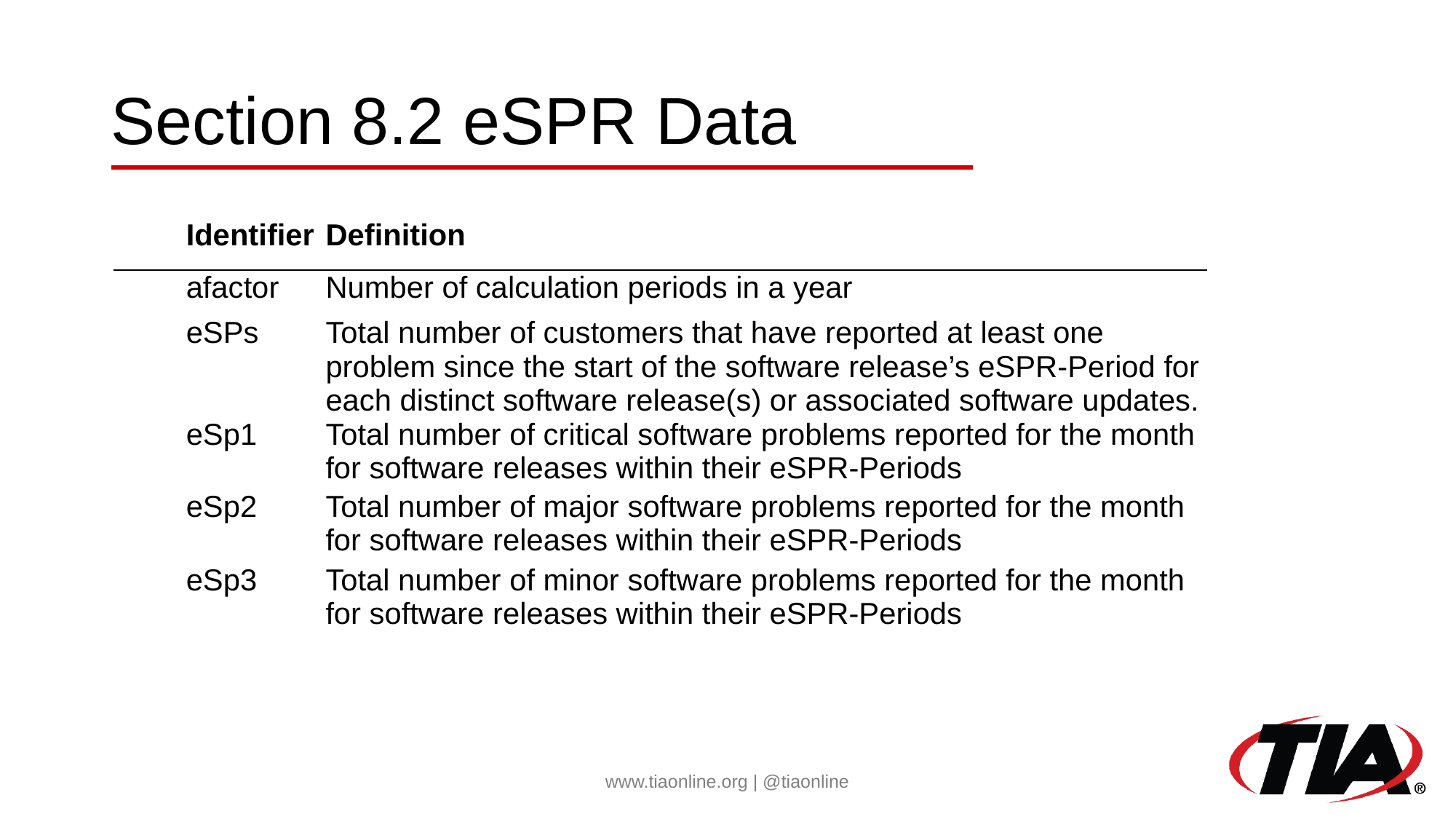

# Section 8.2 eSPR Data

| Identifier | Definition |
| --- | --- |
| afactor | Number of calculation periods in a year |
| eSPs | Total number of customers that have reported at least one problem since the start of the software release’s eSPR-Period for each distinct software release(s) or associated software updates. |
| eSp1 | Total number of critical software problems reported for the month for software releases within their eSPR-Periods |
| eSp2 | Total number of major software problems reported for the month for software releases within their eSPR-Periods |
| eSp3 | Total number of minor software problems reported for the month for software releases within their eSPR-Periods |
www.tiaonline.org | @tiaonline